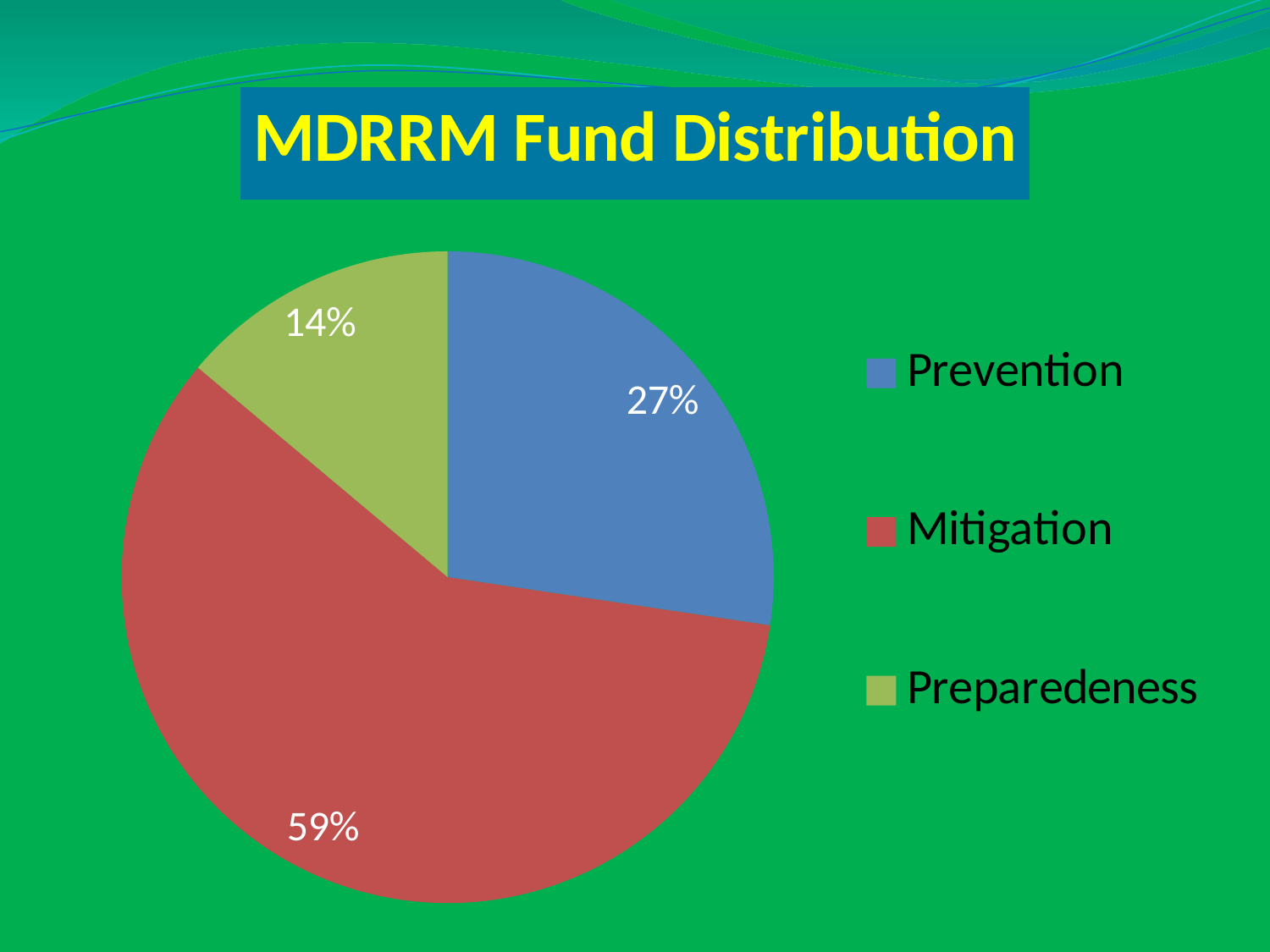

### Chart: MDRRM Fund Distribution

| Category |  |
|---|---|
| Prevention | 3775215.0 |
| Mitigation | 8106000.0 |
| Preparedeness | 1915000.0 |